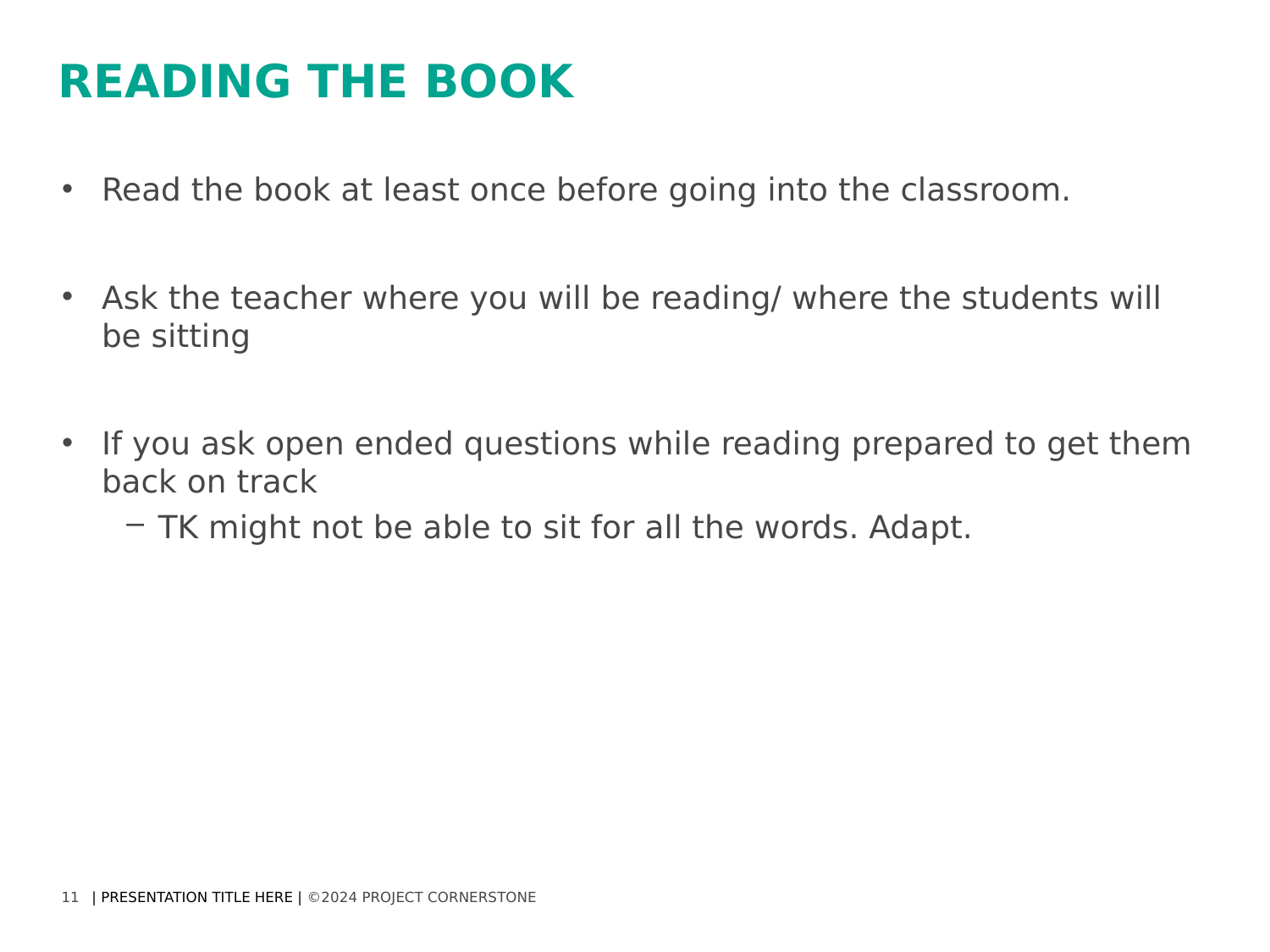

# READING THE BOOK
Read the book at least once before going into the classroom.

Ask the teacher where you will be reading/ where the students will be sitting

If you ask open ended questions while reading prepared to get them back on track
TK might not be able to sit for all the words. Adapt.
11
| PRESENTATION TITLE HERE | ©2024 PROJECT CORNERSTONE